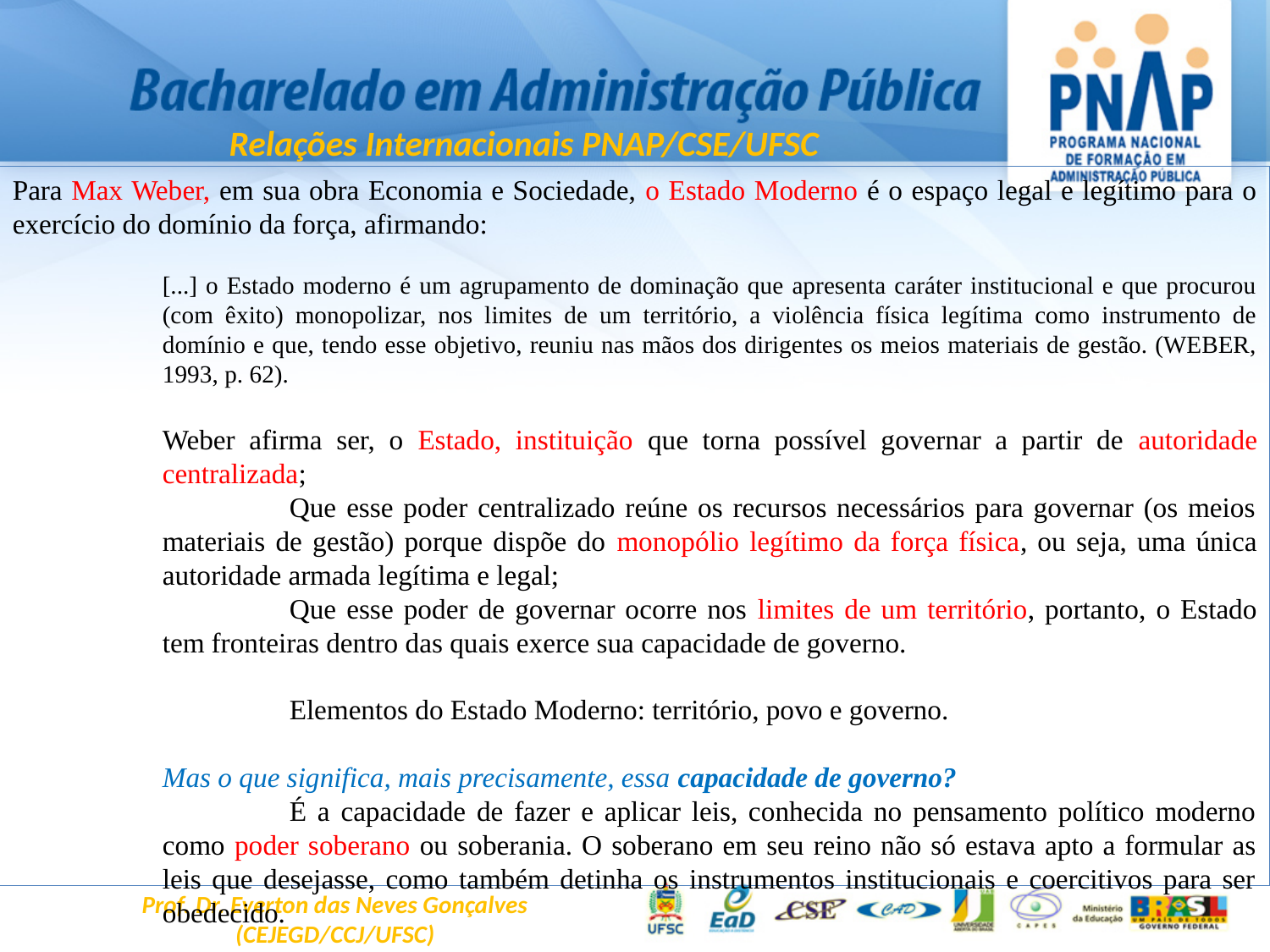

Relações Internacionais PNAP/CSE/UFSC

Para Max Weber, em sua obra Economia e Sociedade, o Estado Moderno é o espaço legal e legítimo para o exercício do domínio da força, afirmando:

[...] o Estado moderno é um agrupamento de dominação que apresenta caráter institucional e que procurou (com êxito) monopolizar, nos limites de um território, a violência física legítima como instrumento de domínio e que, tendo esse objetivo, reuniu nas mãos dos dirigentes os meios materiais de gestão. (WEBER, 1993, p. 62).

Weber afirma ser, o Estado, instituição que torna possível governar a partir de autoridade centralizada;
	Que esse poder centralizado reúne os recursos necessários para governar (os meios materiais de gestão) porque dispõe do monopólio legítimo da força física, ou seja, uma única autoridade armada legítima e legal;
	Que esse poder de governar ocorre nos limites de um território, portanto, o Estado tem fronteiras dentro das quais exerce sua capacidade de governo.

	Elementos do Estado Moderno: território, povo e governo.

Mas o que significa, mais precisamente, essa capacidade de governo?
	É a capacidade de fazer e aplicar leis, conhecida no pensamento político moderno como poder soberano ou soberania. O soberano em seu reino não só estava apto a formular as leis que desejasse, como também detinha os instrumentos institucionais e coercitivos para ser obedecido.
Prof. Dr. Everton das Neves Gonçalves
(CEJEGD/CCJ/UFSC)